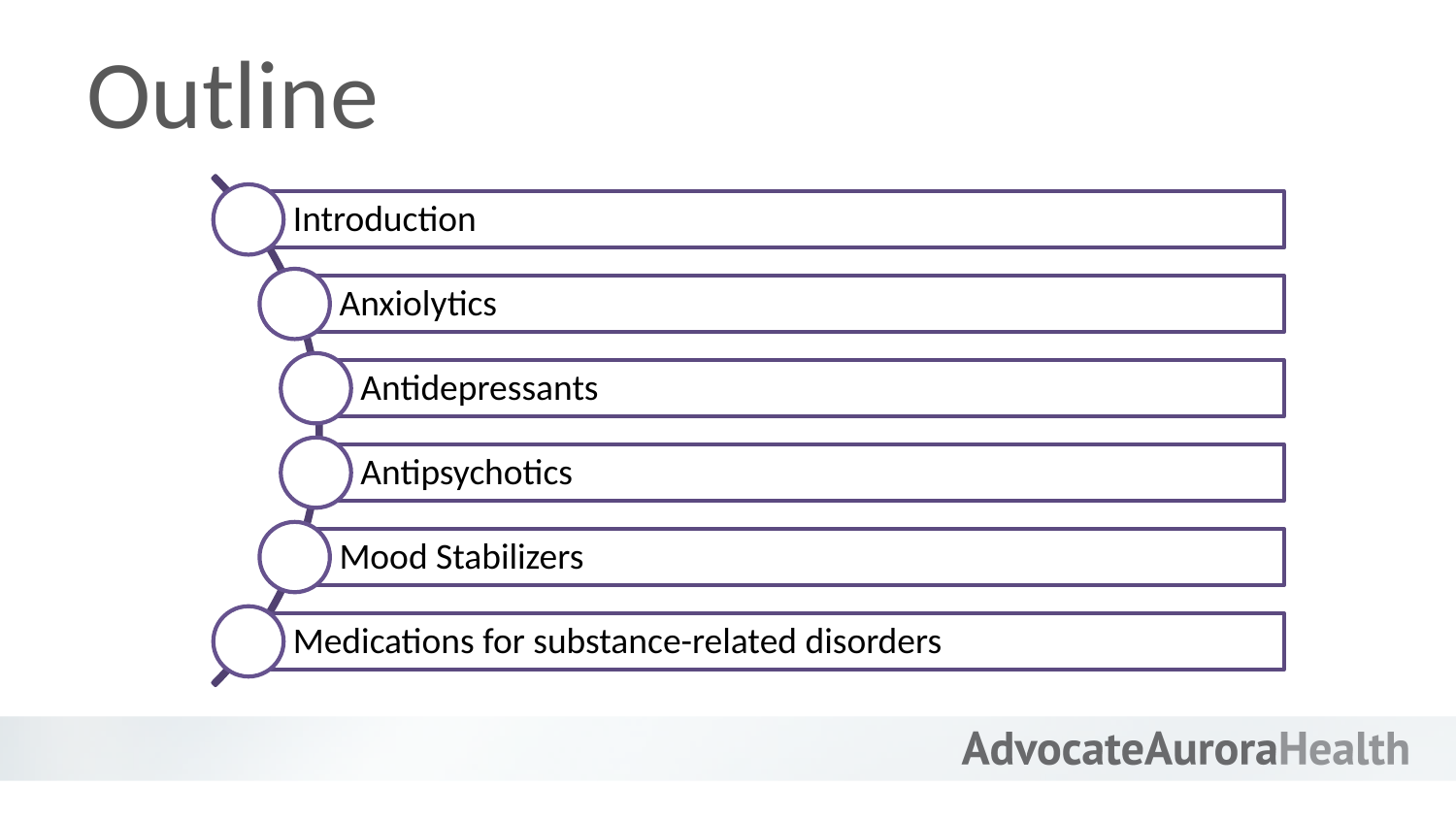

# Outline
Introduction
Anxiolytics
Antidepressants
Antipsychotics
Mood Stabilizers
Medications for substance-related disorders